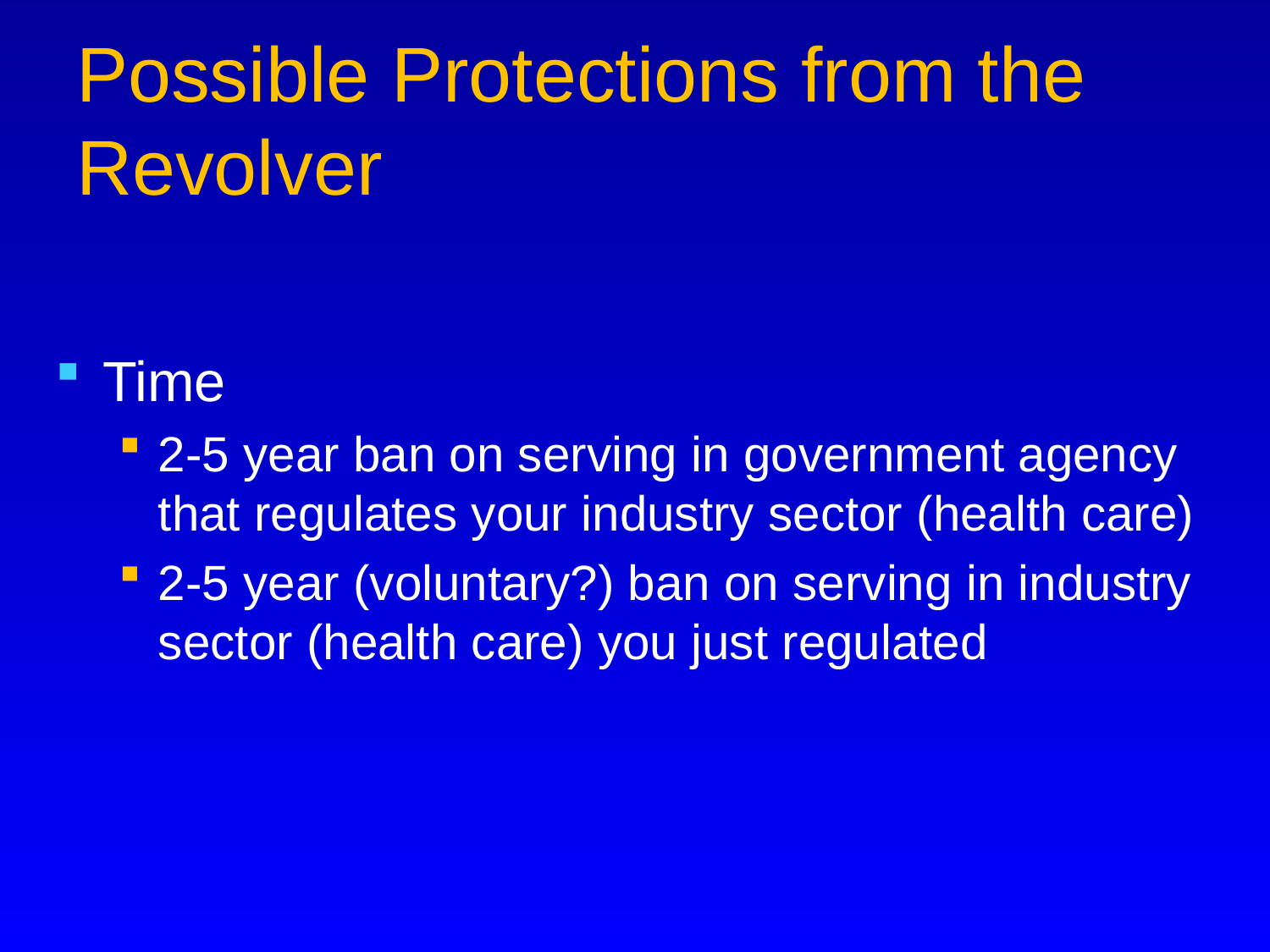

# Possible Protections from the Revolver
Time
2-5 year ban on serving in government agency that regulates your industry sector (health care)
2-5 year (voluntary?) ban on serving in industry sector (health care) you just regulated